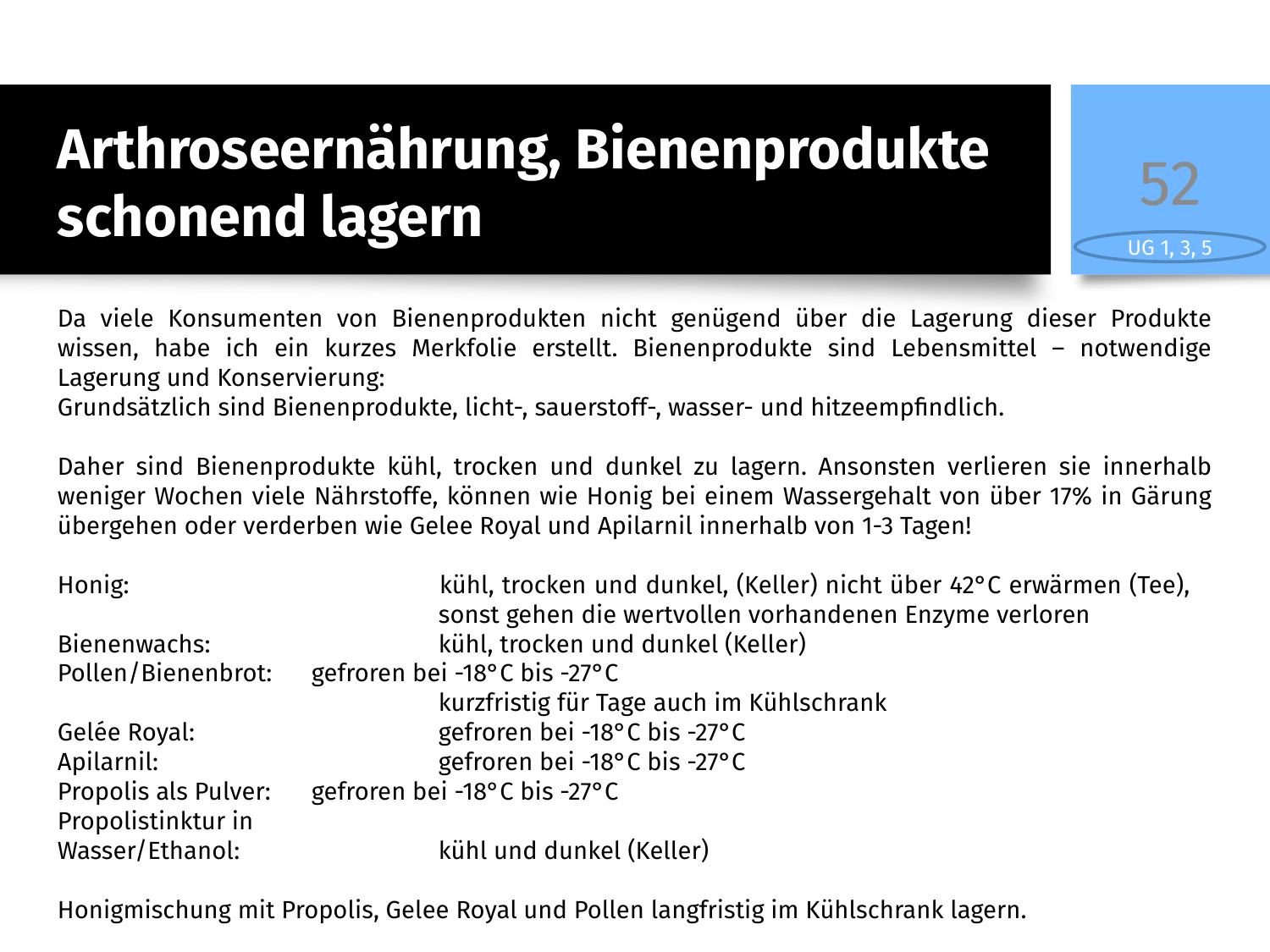

52
Arthroseernährung, Bienenprodukte schonend lagern
UG 1, 3, 5
Da viele Konsumenten von Bienenprodukten nicht genügend über die Lagerung dieser Produkte wissen, habe ich ein kurzes Merkfolie erstellt. Bienenprodukte sind Lebensmittel – notwendige Lagerung und Konservierung:
Grundsätzlich sind Bienenprodukte, licht-, sauerstoff-, wasser- und hitzeempfindlich.

Daher sind Bienenprodukte kühl, trocken und dunkel zu lagern. Ansonsten verlieren sie innerhalb weniger Wochen viele Nährstoffe, können wie Honig bei einem Wassergehalt von über 17% in Gärung übergehen oder verderben wie Gelee Royal und Apilarnil innerhalb von 1-3 Tagen!

Honig: 			kühl, trocken und dunkel, (Keller) nicht über 42°C erwärmen (Tee), 				sonst gehen die wertvollen vorhandenen Enzyme verloren
Bienenwachs:		kühl, trocken und dunkel (Keller)
Pollen/Bienenbrot:	gefroren bei -18°C bis -27°C
			kurzfristig für Tage auch im Kühlschrank
Gelée Royal:		gefroren bei -18°C bis -27°C
Apilarnil:			gefroren bei -18°C bis -27°C
Propolis als Pulver: 	gefroren bei -18°C bis -27°C
Propolistinktur in
Wasser/Ethanol:		kühl und dunkel (Keller)

Honigmischung mit Propolis, Gelee Royal und Pollen langfristig im Kühlschrank lagern.